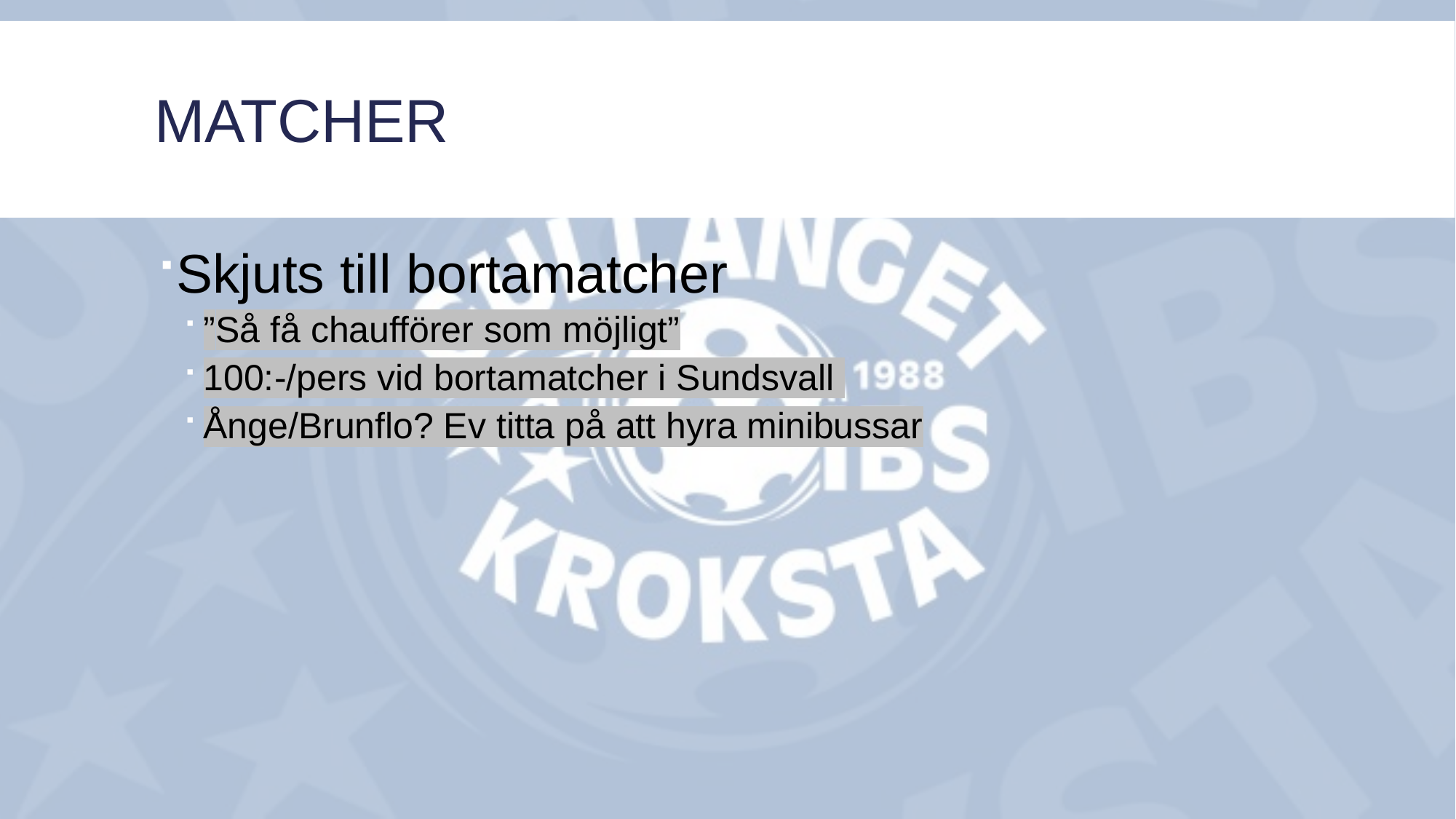

# Matcher
Skjuts till bortamatcher
”Så få chaufförer som möjligt”
100:-/pers vid bortamatcher i Sundsvall
Ånge/Brunflo? Ev titta på att hyra minibussar